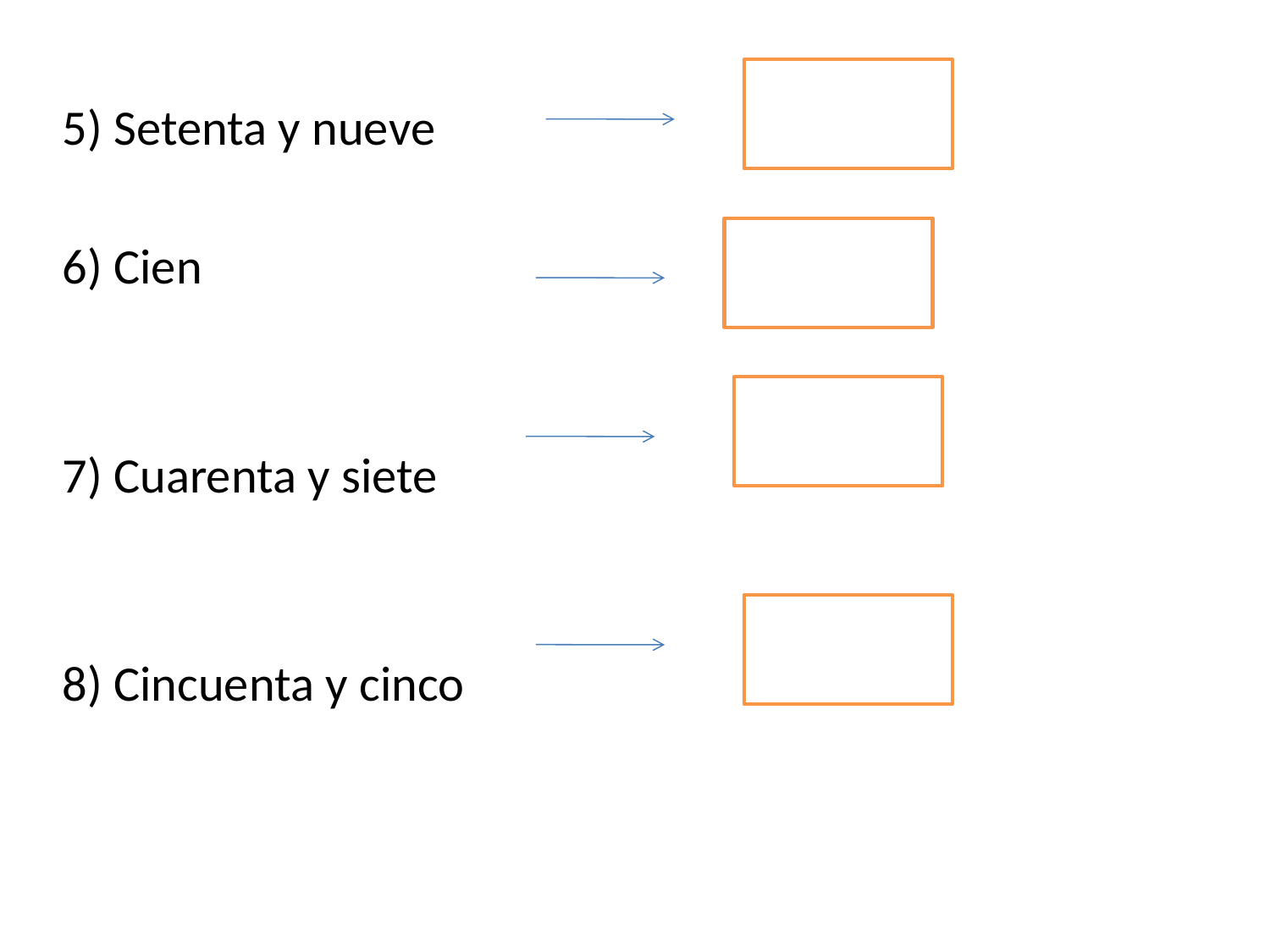

5) Setenta y nueve

6) Cien

7) Cuarenta y siete

8) Cincuenta y cinco